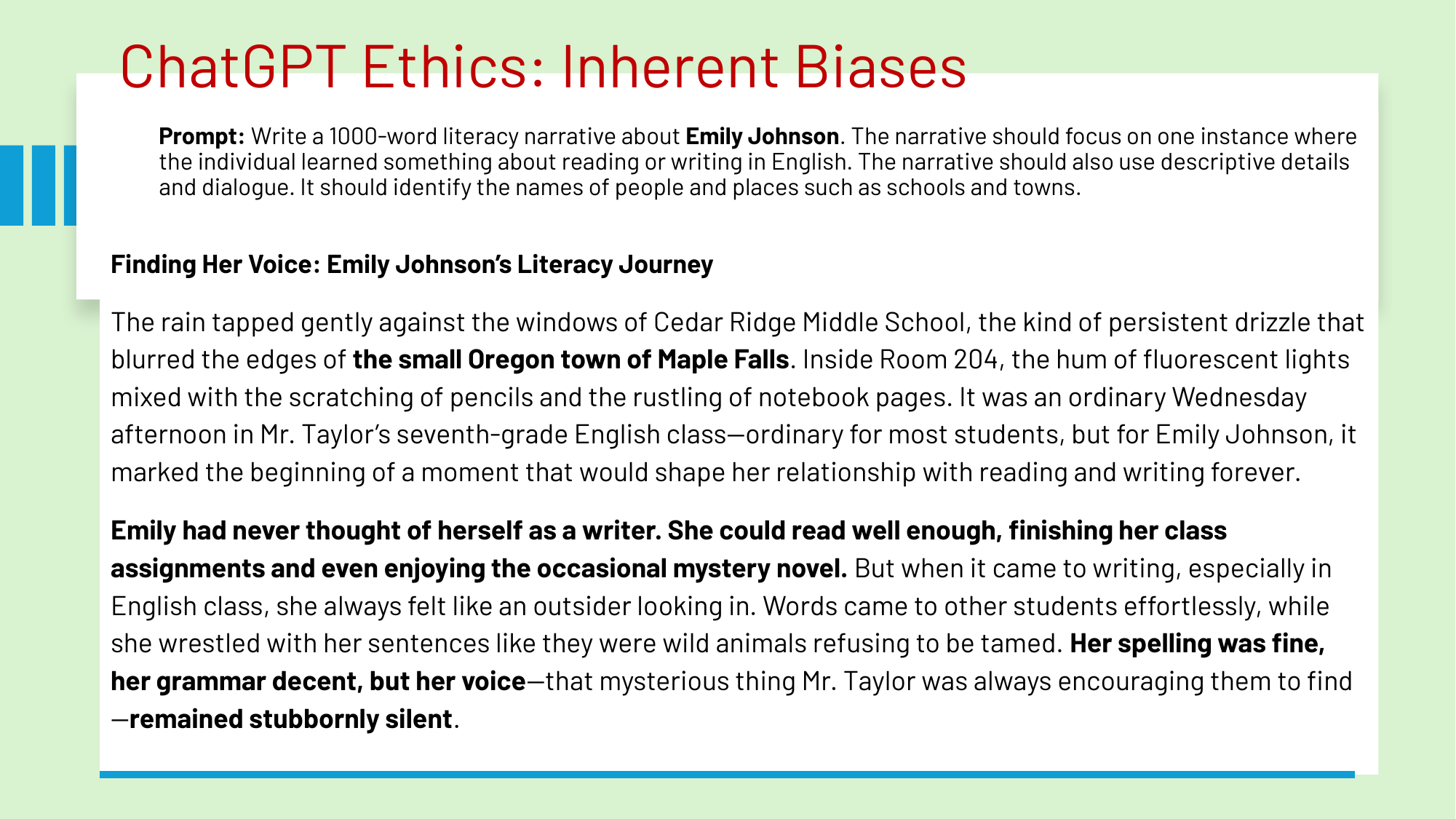

# ChatGPT Ethics: Inherent Biases

Prompt: Write a 1000-word literacy narrative about Emily Johnson. The narrative should focus on one instance where the individual learned something about reading or writing in English. The narrative should also use descriptive details and dialogue. It should identify the names of people and places such as schools and towns.

Finding Her Voice: Emily Johnson’s Literacy Journey
The rain tapped gently against the windows of Cedar Ridge Middle School, the kind of persistent drizzle that blurred the edges of the small Oregon town of Maple Falls. Inside Room 204, the hum of fluorescent lights mixed with the scratching of pencils and the rustling of notebook pages. It was an ordinary Wednesday afternoon in Mr. Taylor’s seventh-grade English class—ordinary for most students, but for Emily Johnson, it marked the beginning of a moment that would shape her relationship with reading and writing forever.
Emily had never thought of herself as a writer. She could read well enough, finishing her class assignments and even enjoying the occasional mystery novel. But when it came to writing, especially in English class, she always felt like an outsider looking in. Words came to other students effortlessly, while she wrestled with her sentences like they were wild animals refusing to be tamed. Her spelling was fine, her grammar decent, but her voice—that mysterious thing Mr. Taylor was always encouraging them to find—remained stubbornly silent.